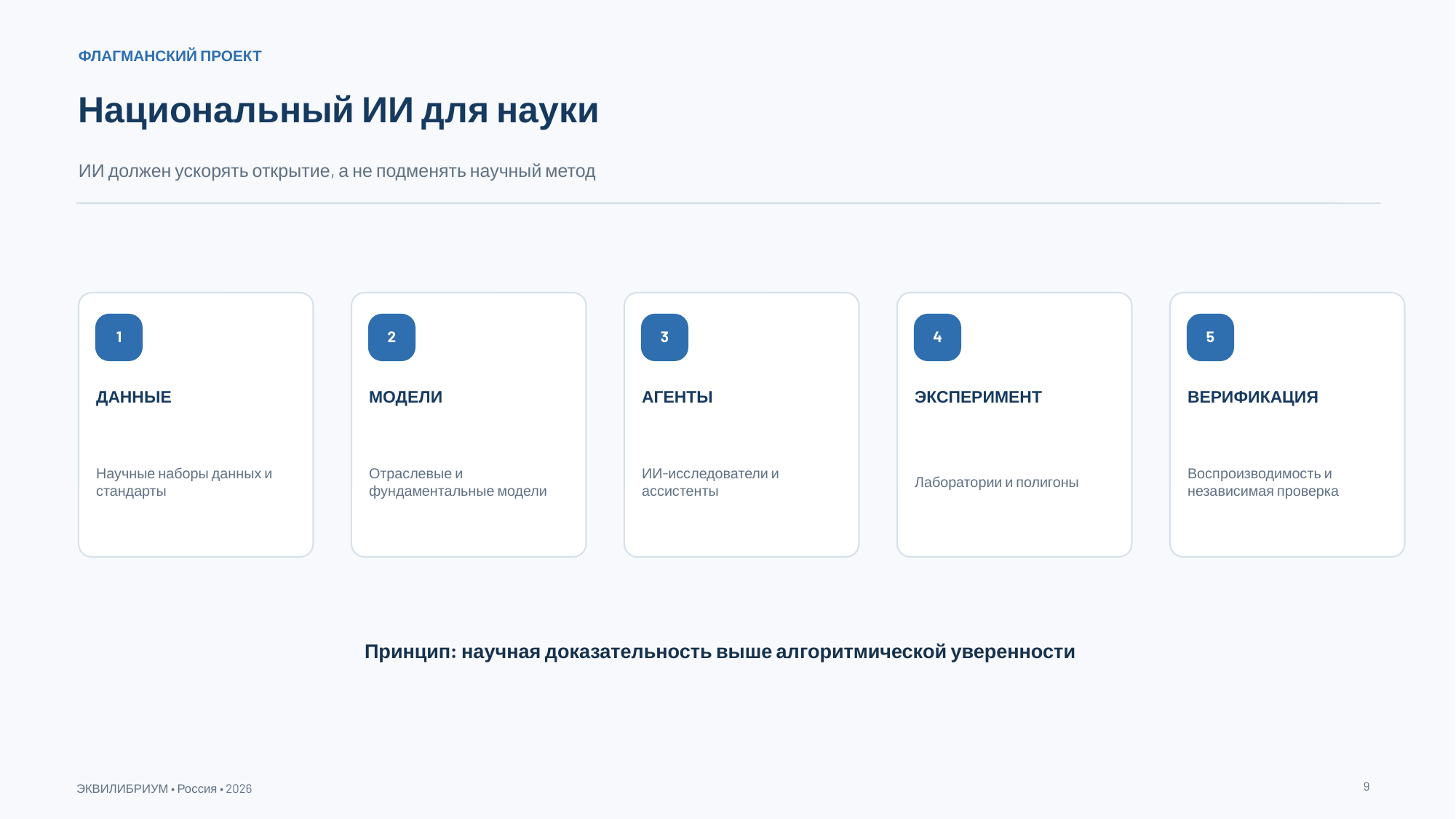

ФЛАГМАНСКИЙ ПРОЕКТ
Национальный ИИ для науки
ИИ должен ускорять открытие, а не подменять научный метод

1
2
3
4
5
ДАННЫЕ
МОДЕЛИ
АГЕНТЫ
ЭКСПЕРИМЕНТ
ВЕРИФИКАЦИЯ
Научные наборы данных и стандарты
Отраслевые и фундаментальные модели
ИИ-исследователи и ассистенты
Лаборатории и полигоны
Воспроизводимость и независимая проверка
Принцип: научная доказательность выше алгоритмической уверенности
9